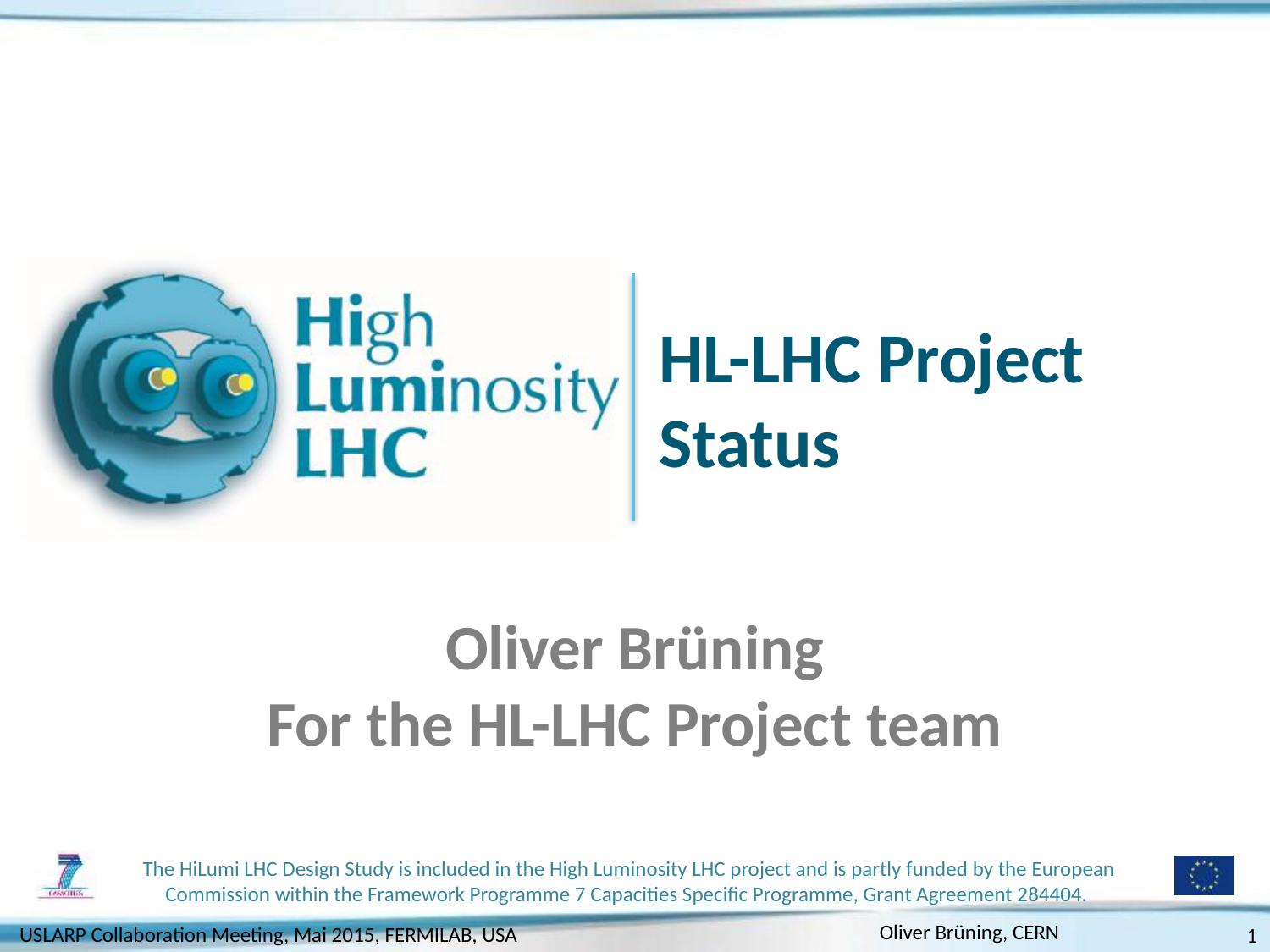

# HL-LHC Project Status
Oliver Brüning
For the HL-LHC Project team
1
USLARP Collaboration Meeting, Mai 2015, FERMILAB, USA